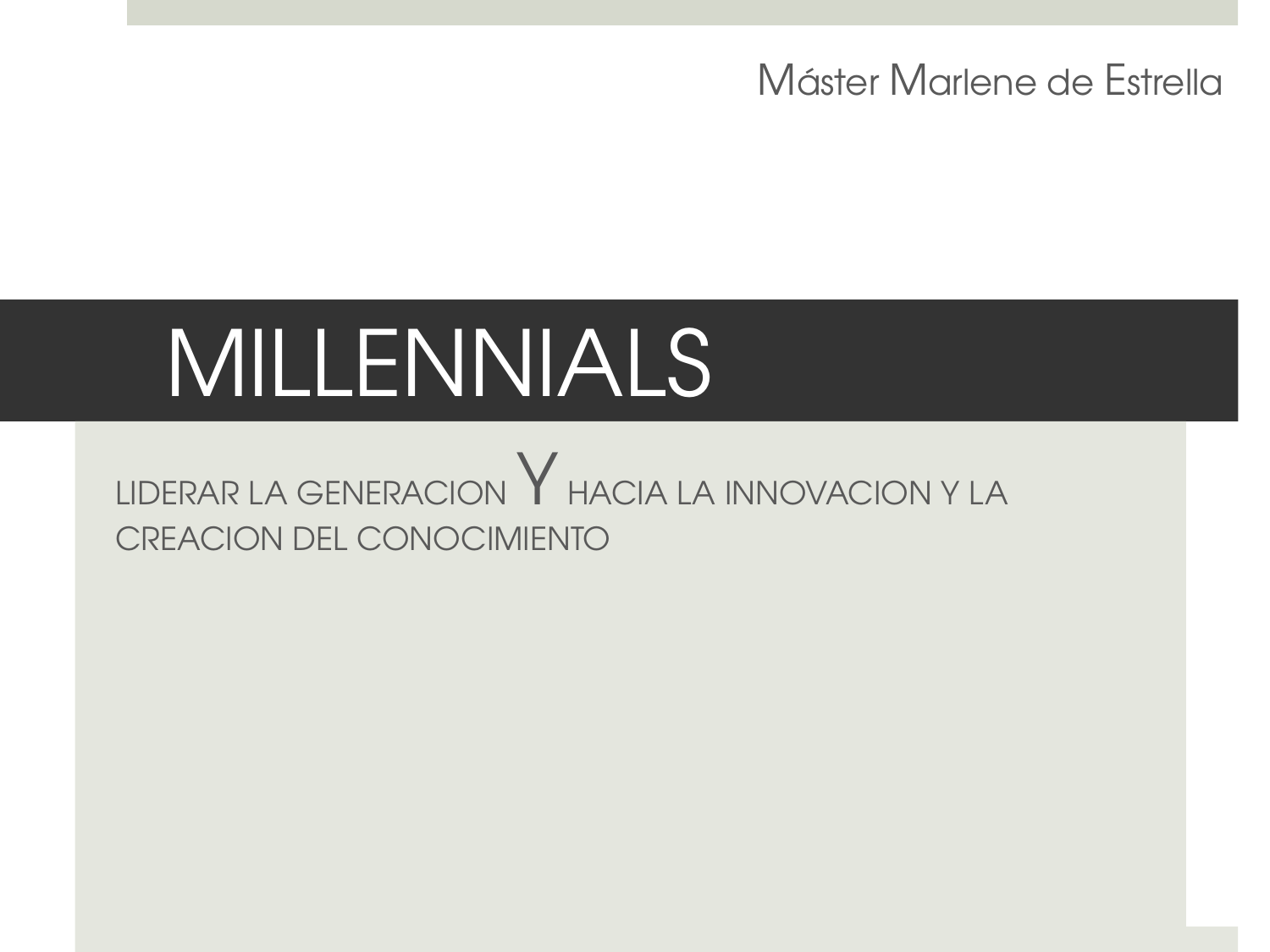

Máster Marlene de Estrella
# MILLENNIALS
LIDERAR LA GENERACION Y HACIA LA INNOVACION Y LA CREACION DEL CONOCIMIENTO